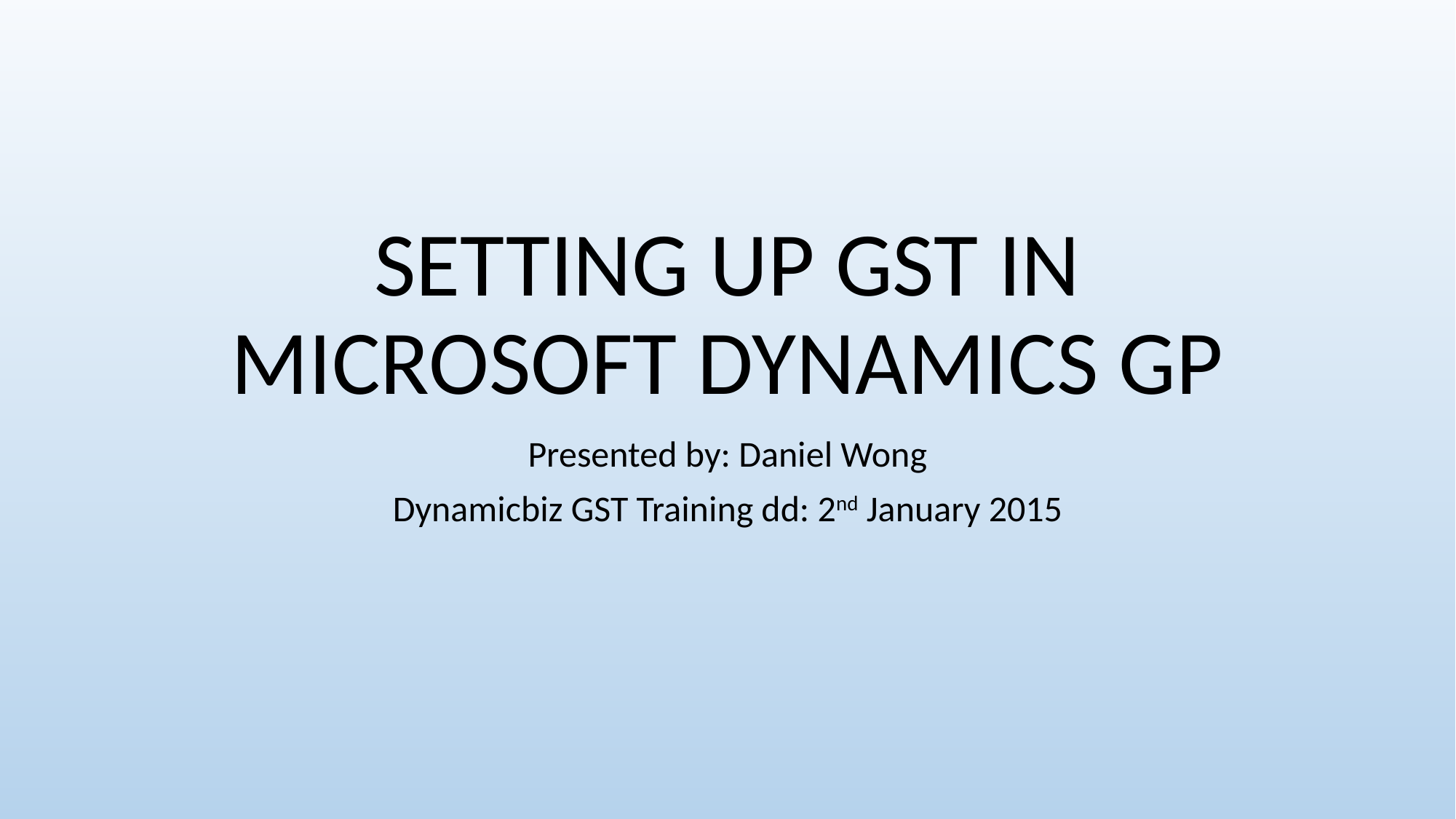

# SETTING UP GST IN MICROSOFT DYNAMICS GP
Presented by: Daniel Wong
Dynamicbiz GST Training dd: 2nd January 2015